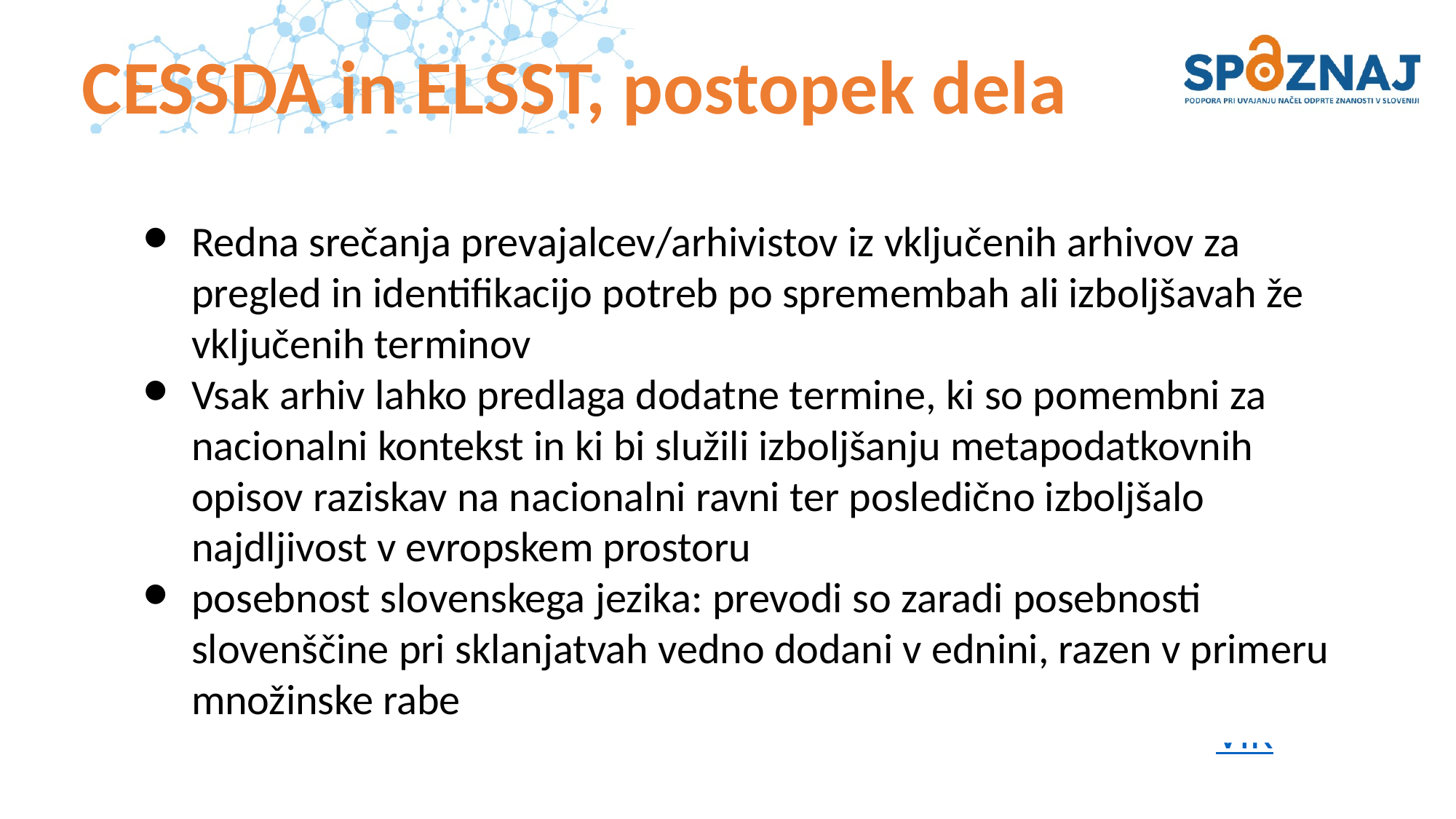

# CESSDA in ELSST, postopek dela
Redna srečanja prevajalcev/arhivistov iz vključenih arhivov za pregled in identifikacijo potreb po spremembah ali izboljšavah že vključenih terminov
Vsak arhiv lahko predlaga dodatne termine, ki so pomembni za nacionalni kontekst in ki bi služili izboljšanju metapodatkovnih opisov raziskav na nacionalni ravni ter posledično izboljšalo najdljivost v evropskem prostoru
posebnost slovenskega jezika: prevodi so zaradi posebnosti slovenščine pri sklanjatvah vedno dodani v ednini, razen v primeru množinske rabe
VIR